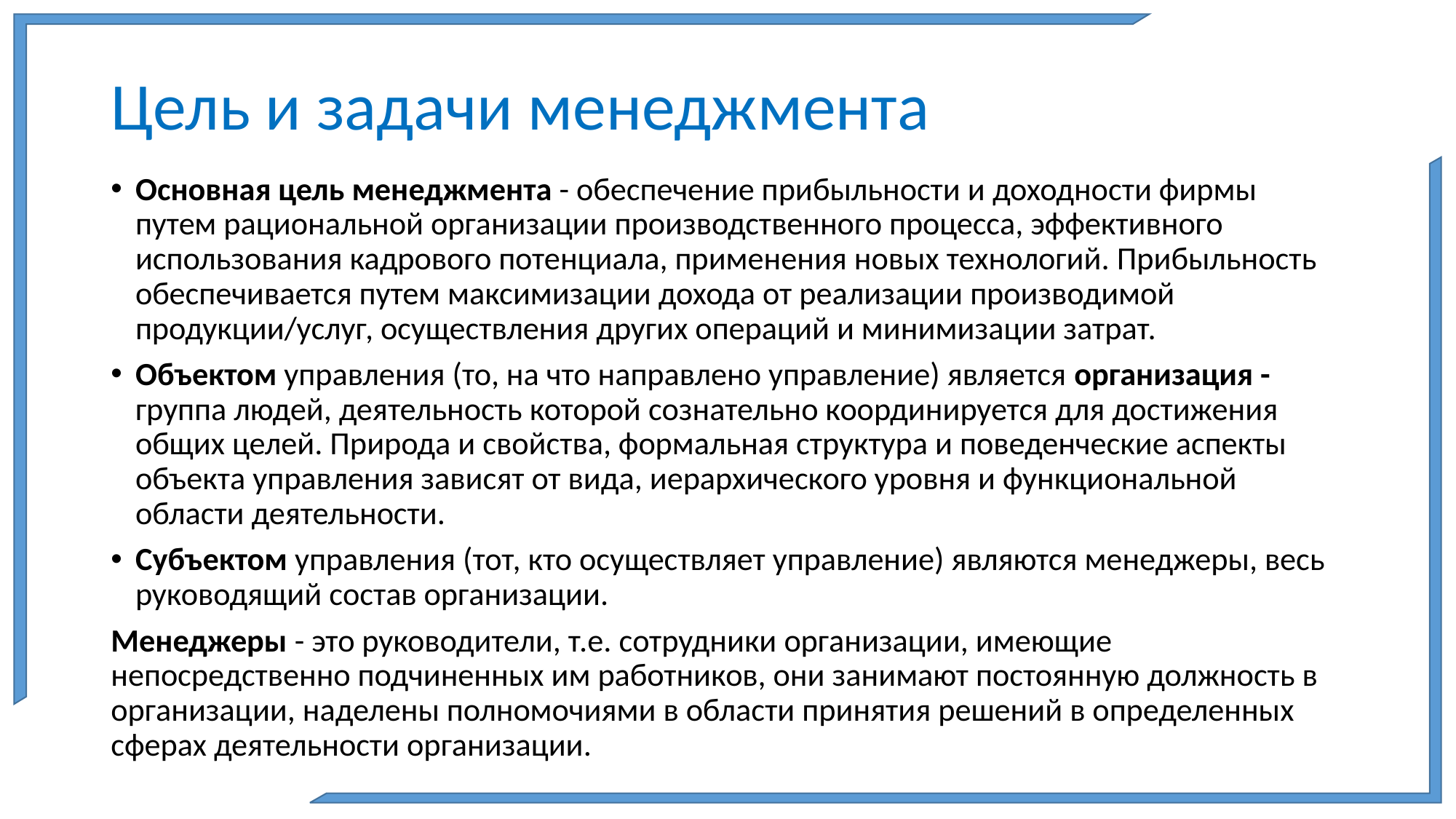

# Цель и задачи менеджмента
Основная цель менеджмента - обеспечение прибыльности и доходности фирмы путем рациональной организации производственного процесса, эффективного использования кадрового потенциала, применения новых технологий. Прибыльность обеспечивается путем максимизации дохода от реализации производимой продукции/услуг, осуществления других операций и минимизации затрат.
Объектом управления (то, на что направлено управление) является организация - группа людей, деятельность которой сознательно координируется для достижения общих целей. Природа и свойства, формальная структура и поведенческие аспекты объекта управления зависят от вида, иерархического уровня и функциональной области деятельности.
Субъектом управления (тот, кто осуществляет управление) являются менеджеры, весь руководящий состав организации.
Менеджеры - это руководители, т.е. сотрудники организации, имеющие непосредственно подчиненных им работников, они занимают постоянную должность в организации, наделены полномочиями в области принятия решений в определенных сферах деятельности организации.